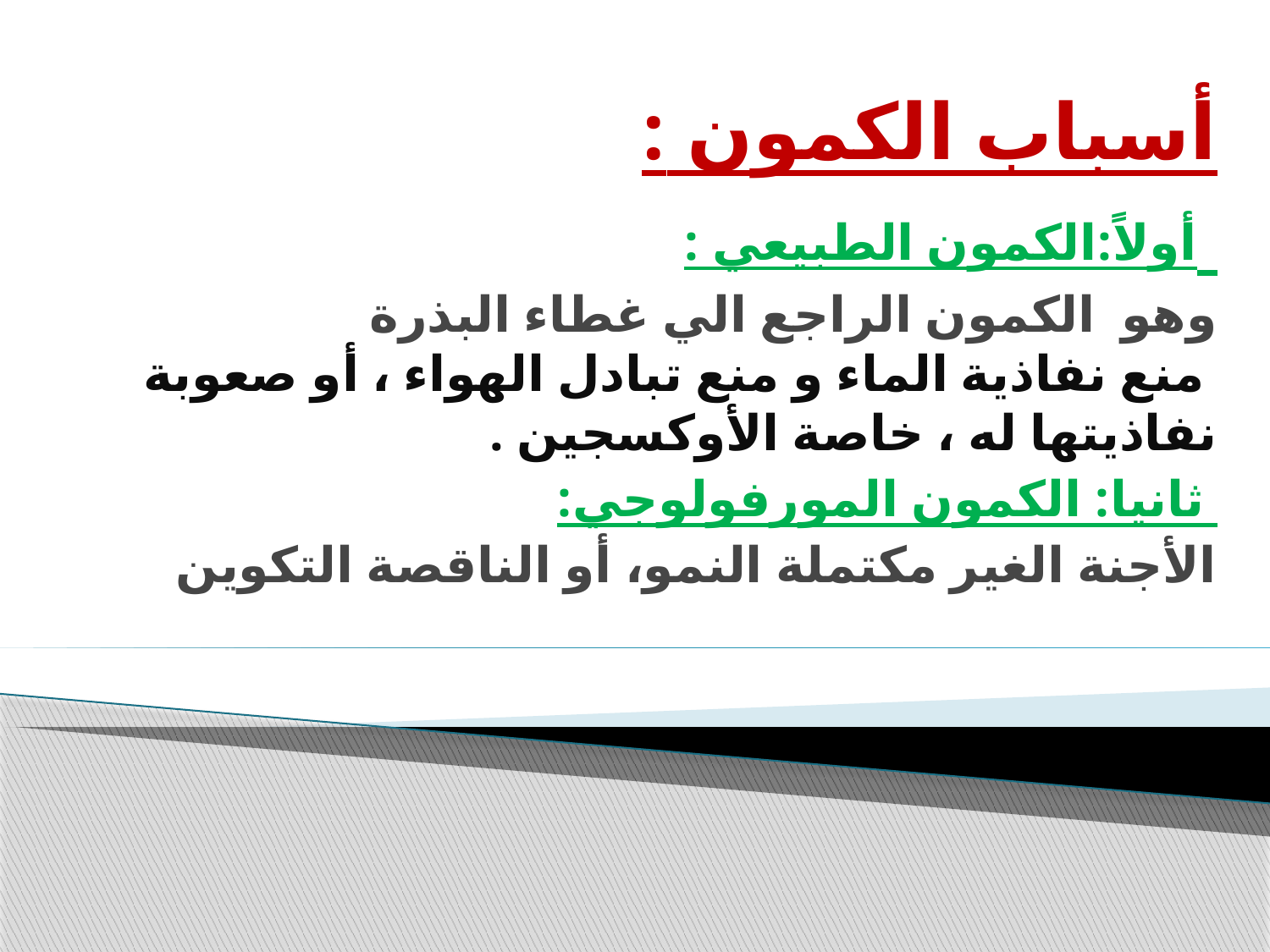

أسباب الكمون :
 أولاً:الكمون الطبيعي :
وهو  الكمون الراجع الي غطاء البذرة
 منع نفاذية الماء و منع تبادل الهواء ، أو صعوبة نفاذيتها له ، خاصة الأوكسجين .
 ثانيا: الكمون المورفولوجي:
الأجنة الغير مكتملة النمو، أو الناقصة التكوين